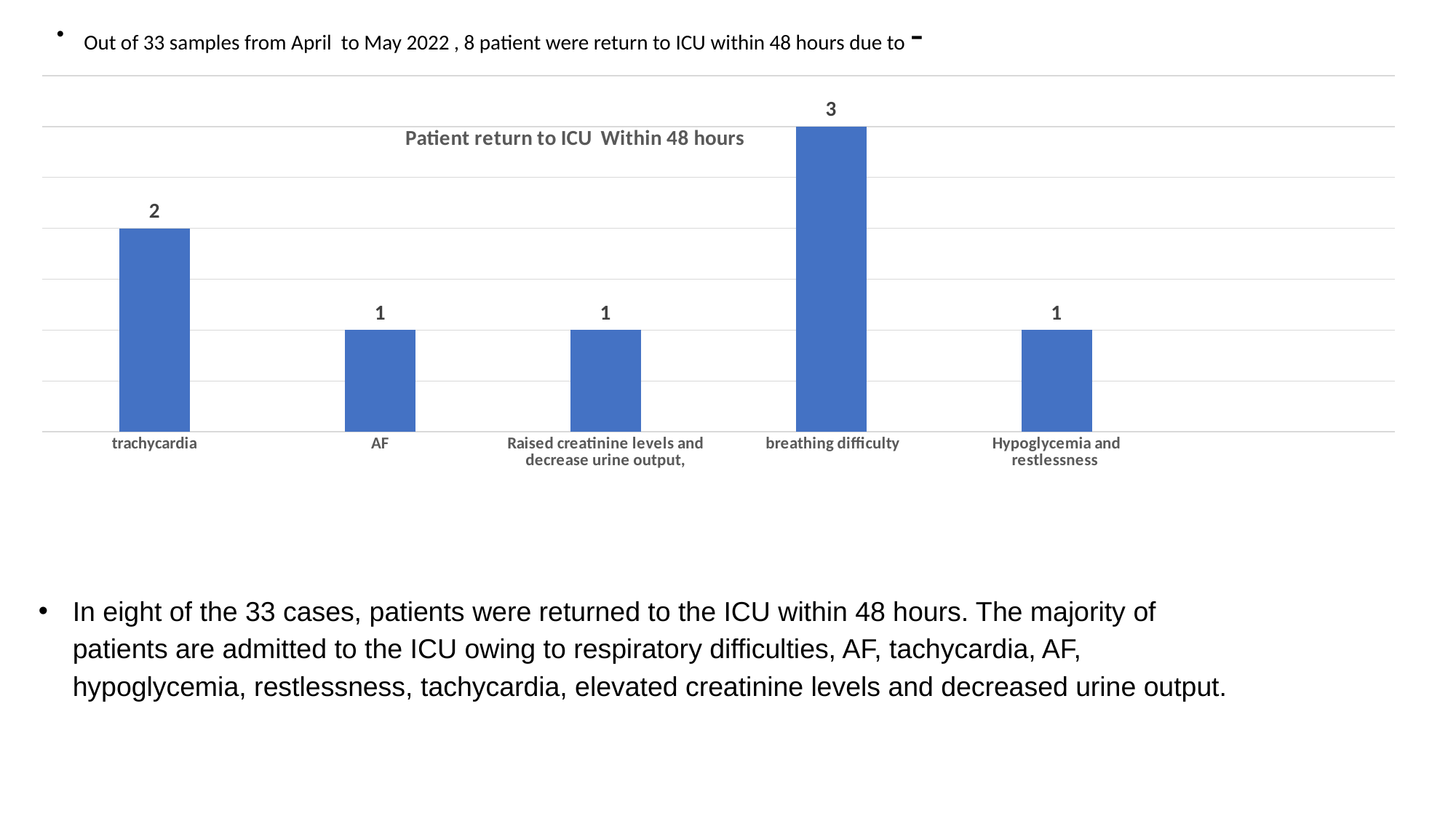

Out of 33 samples from April  to May 2022 , 8 patient were return to ICU within 48 hours due to -

### Chart: Patient return to ICU  Within 48 hours

| Category | Patient return Within 48 hours  |
|---|---|
|  trachycardia  | 2.0 |
| AF | 1.0 |
| Raised creatinine levels and decrease urine output, | 1.0 |
|  breathing difficulty | 3.0 |
| Hypoglycemia and restlessness  | 1.0 |
In eight of the 33 cases, patients were returned to the ICU within 48 hours. The majority of patients are admitted to the ICU owing to respiratory difficulties, AF, tachycardia, AF, hypoglycemia, restlessness, tachycardia, elevated creatinine levels and decreased urine output.